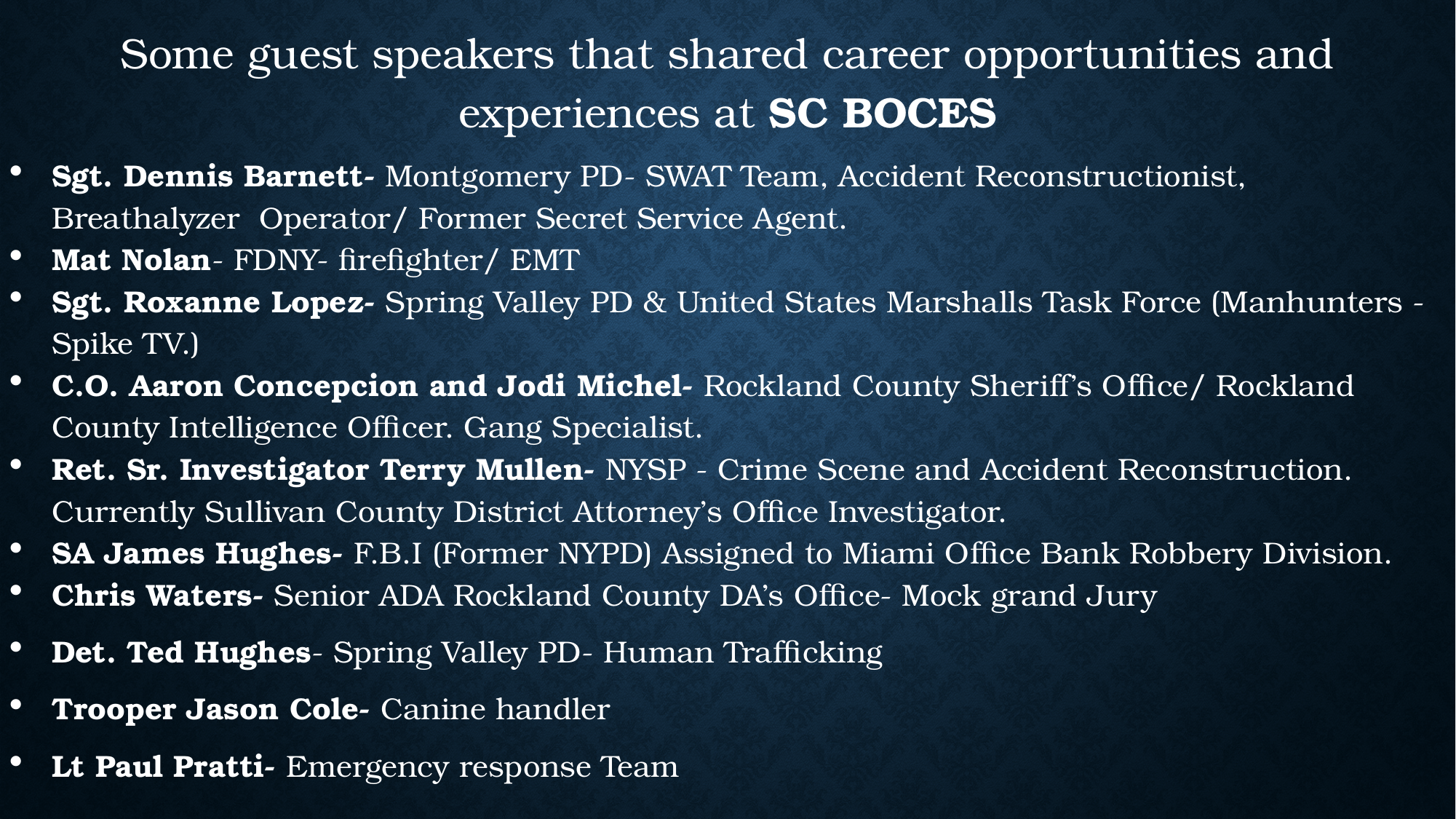

Some guest speakers that shared career opportunities and experiences at SC BOCES
Sgt. Dennis Barnett- Montgomery PD- SWAT Team, Accident Reconstructionist, Breathalyzer  Operator/ Former Secret Service Agent.
Mat Nolan- FDNY- firefighter/ EMT
Sgt. Roxanne Lopez- Spring Valley PD & United States Marshalls Task Force (Manhunters - Spike TV.)
C.O. Aaron Concepcion and Jodi Michel- Rockland County Sheriff’s Office/ Rockland County Intelligence Officer. Gang Specialist.
Ret. Sr. Investigator Terry Mullen- NYSP - Crime Scene and Accident Reconstruction. Currently Sullivan County District Attorney’s Office Investigator.
SA James Hughes- F.B.I (Former NYPD) Assigned to Miami Office Bank Robbery Division.
Chris Waters- Senior ADA Rockland County DA’s Office- Mock grand Jury
Det. Ted Hughes- Spring Valley PD- Human Trafficking
Trooper Jason Cole- Canine handler
Lt Paul Pratti- Emergency response Team